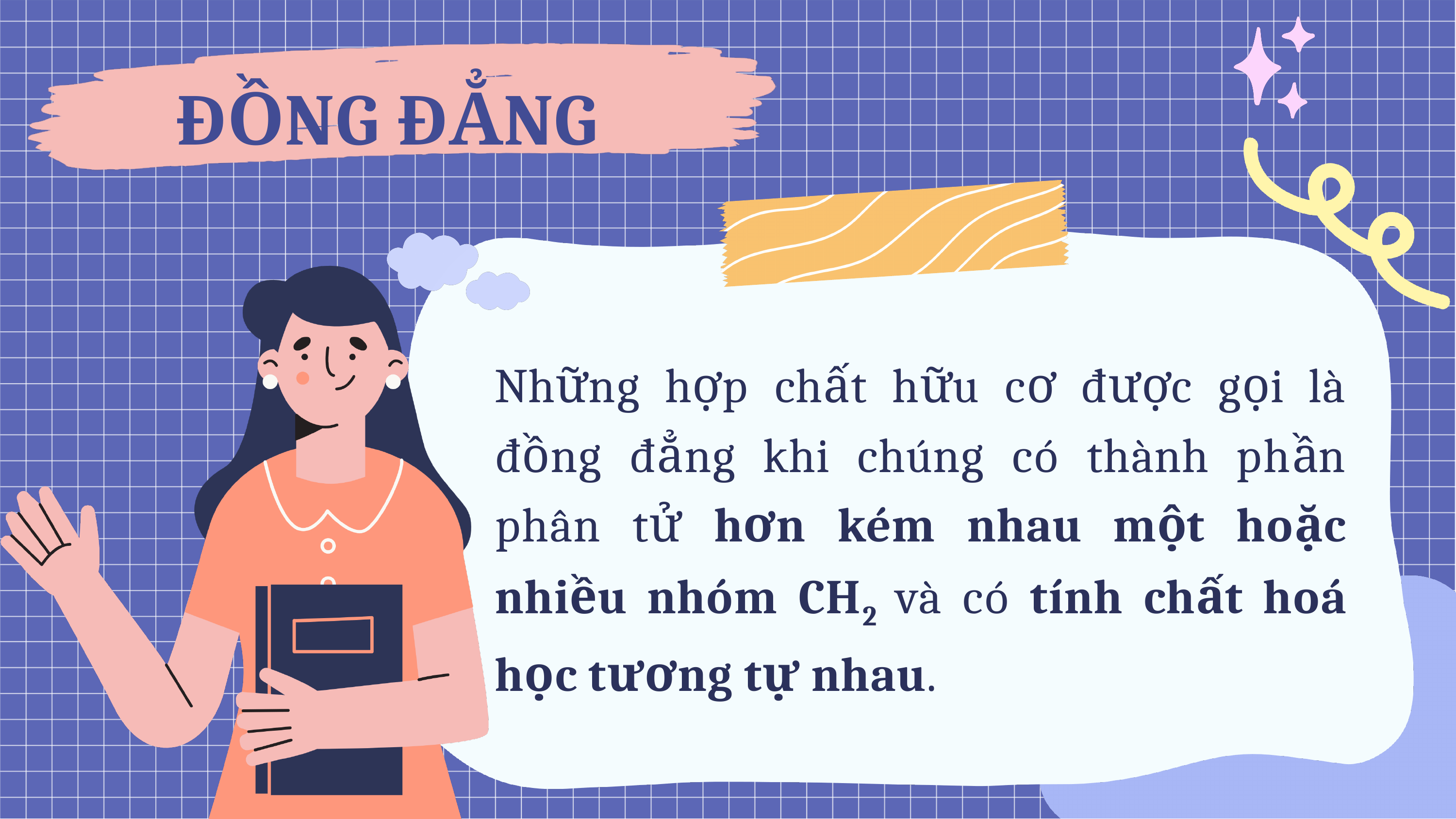

ĐỒNG ĐẲNG

Những hợp chất hữu cơ được gọi là đồng đẳng khi chúng có thành phần phân tử hơn kém nhau một hoặc nhiều nhóm CH2 và có tính chất hoá học tương tự nhau.